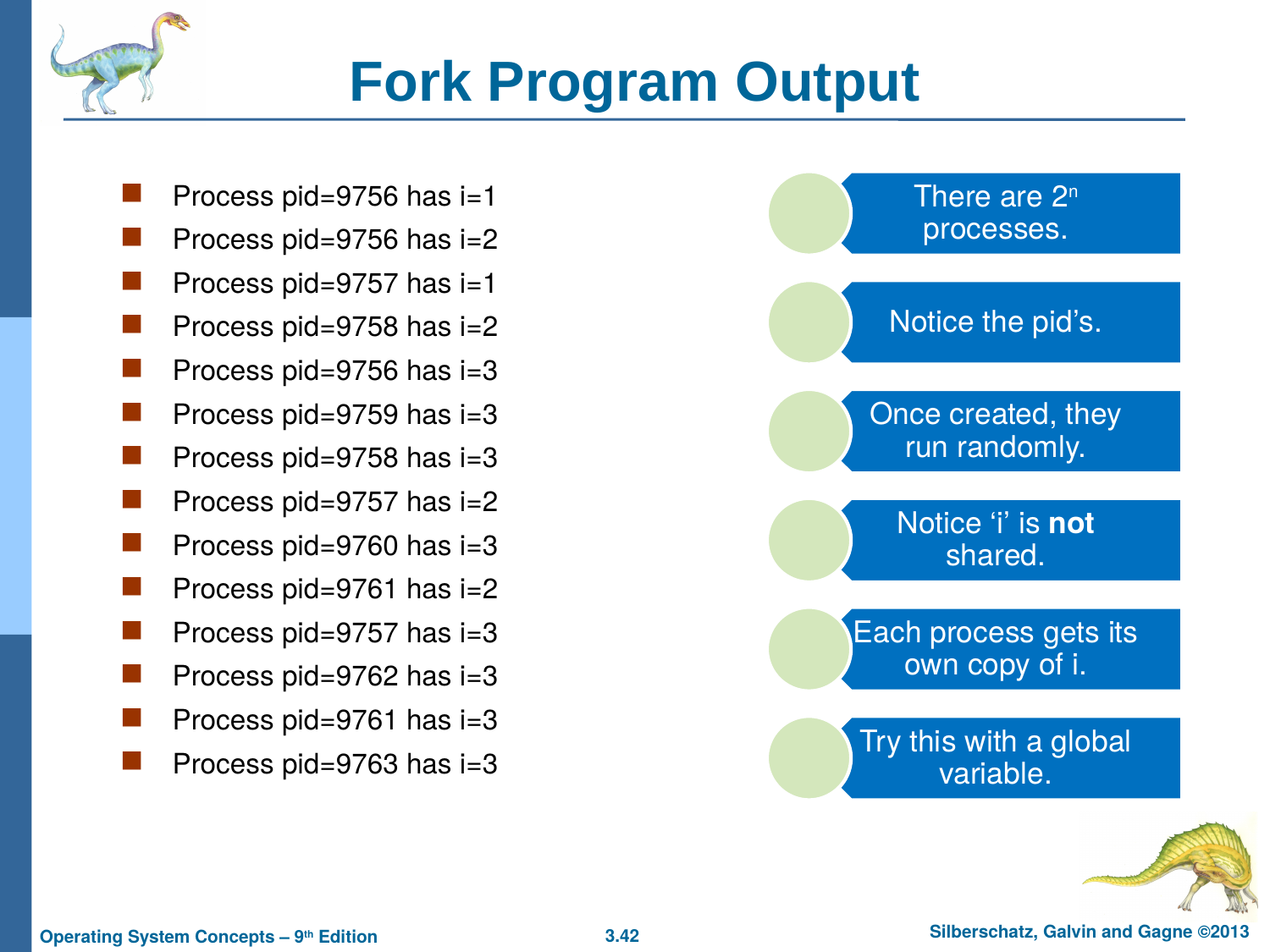

# Fork Program Output
Process pid=9756 has i=1
Process pid=9756 has i=2
Process pid=9757 has i=1
Process pid=9758 has i=2
Process pid=9756 has i=3
Process pid=9759 has i=3
Process pid=9758 has i=3
Process pid=9757 has i=2
Process pid=9760 has i=3
Process pid=9761 has i=2
Process pid=9757 has i=3
Process pid=9762 has i=3
Process pid=9761 has i=3
Process pid=9763 has i=3

There are 2n processes.
Notice the pid’s.
Once created, they run randomly.
Notice ‘i’ is not shared.
Each process gets its own copy of i.
Try this with a global variable.